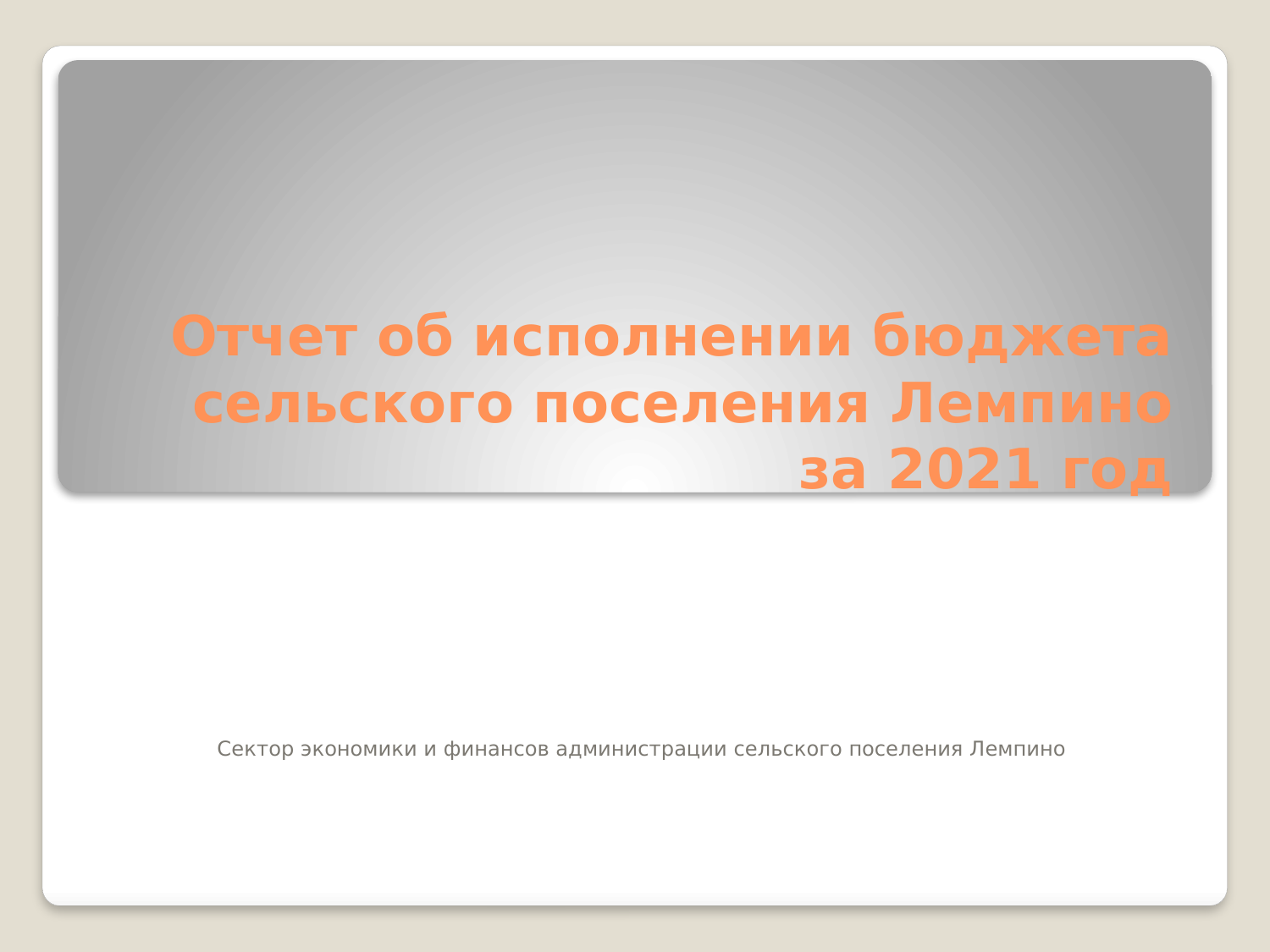

# Отчет об исполнении бюджета сельского поселения Лемпино за 2021 год
Сектор экономики и финансов администрации сельского поселения Лемпино